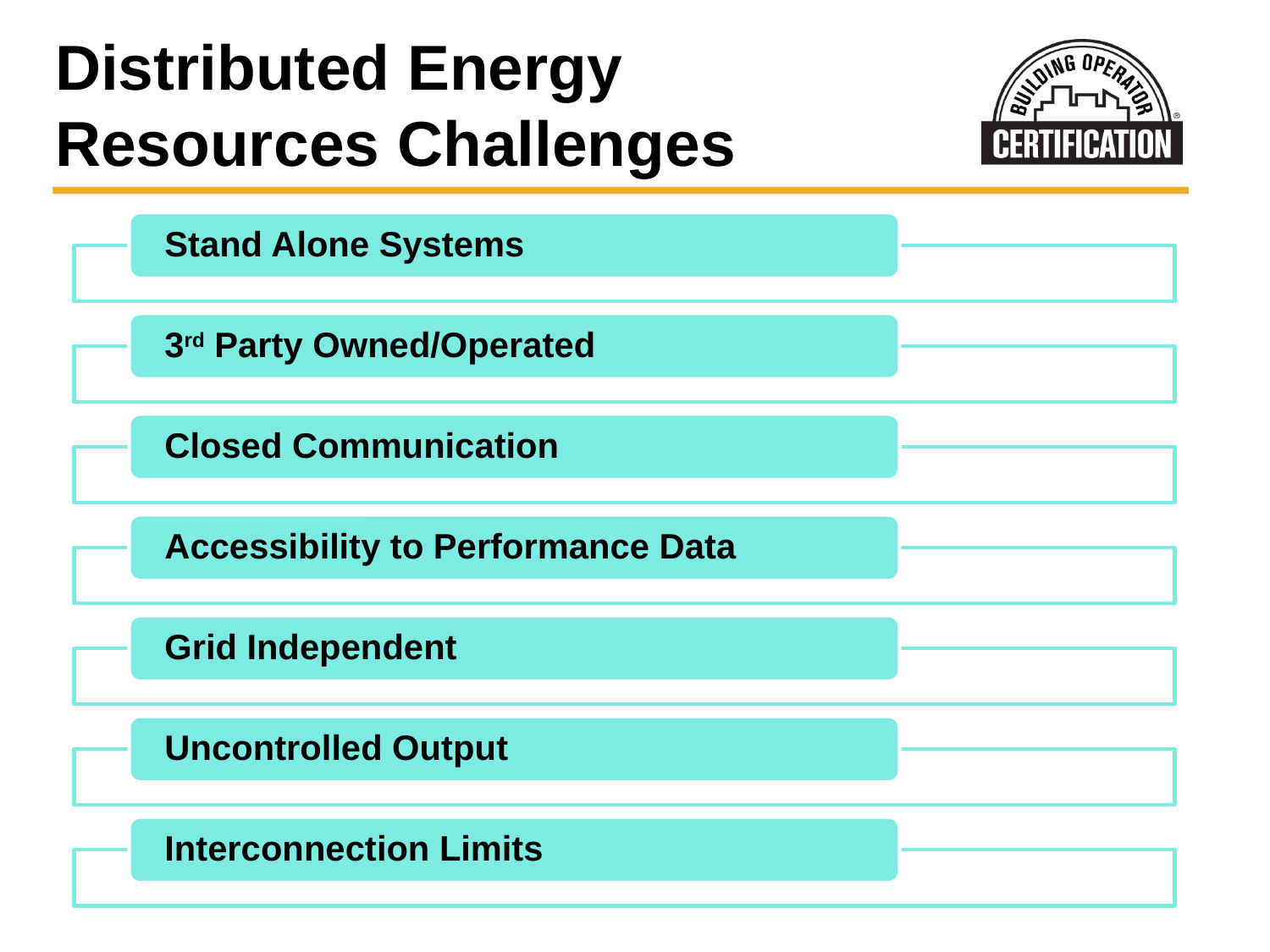

# Distributed Energy Resources Challenges
Stand Alone Systems
3rd Party Owned/Operated
Closed Communication
Accessibility to Performance Data
Grid Independent
Uncontrolled Output
Interconnection Limits